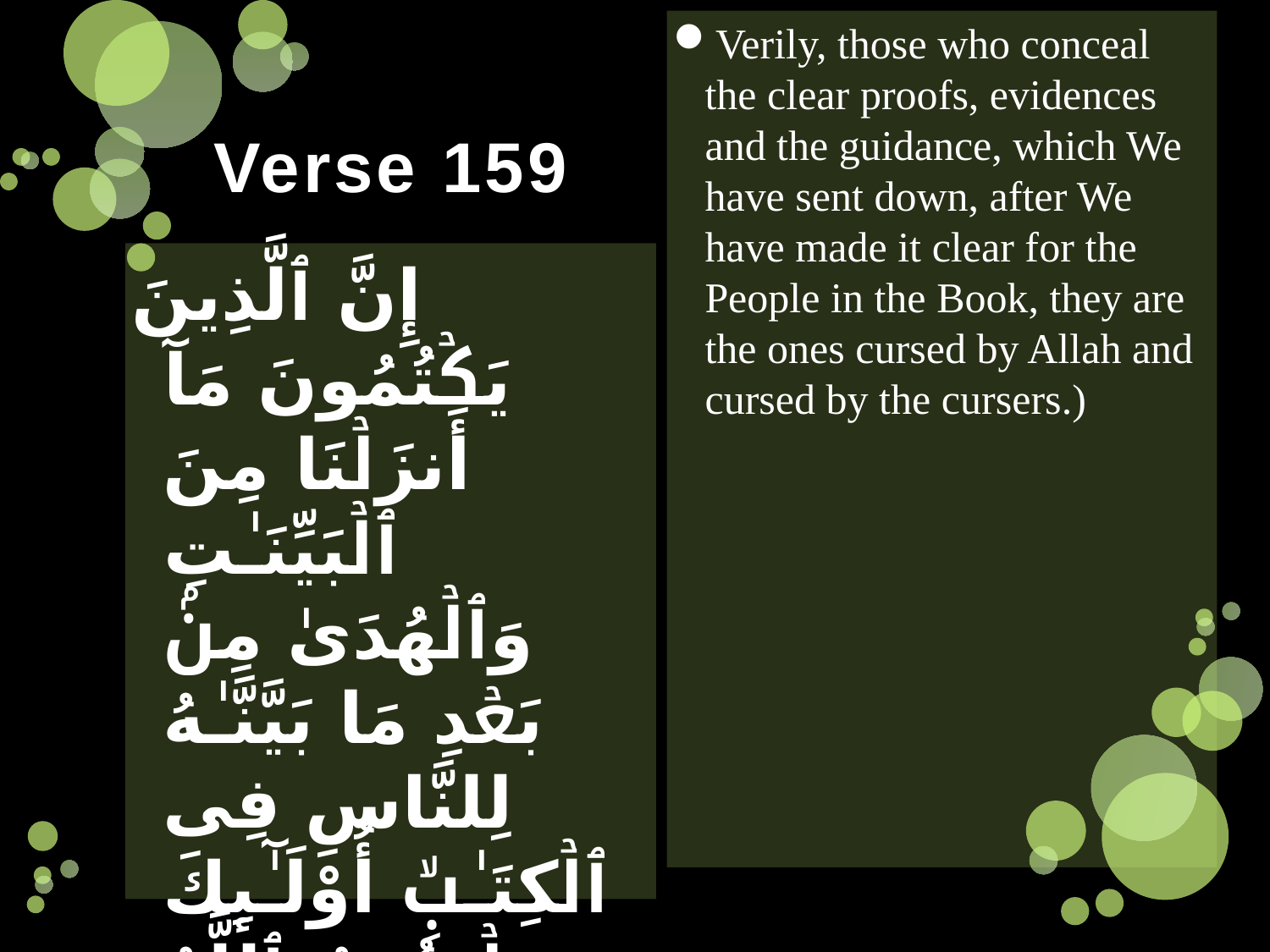

Verily, those who conceal the clear proofs, evidences and the guidance, which We have sent down, after We have made it clear for the People in the Book, they are the ones cursed by Allah and cursed by the cursers.)
# Verse 159
إِنَّ ٱلَّذِينَ يَكۡتُمُونَ مَآ أَنزَلۡنَا مِنَ ٱلۡبَيِّنَـٰتِ وَٱلۡهُدَىٰ مِنۢ بَعۡدِ مَا بَيَّنَّـٰهُ لِلنَّاسِ فِى ٱلۡكِتَـٰبِ‌ۙ أُوْلَـٰٓٮِٕكَ يَلۡعَنُہُمُ ٱللَّهُ وَيَلۡعَنُہُمُ ٱللَّـٰعِنُونَ